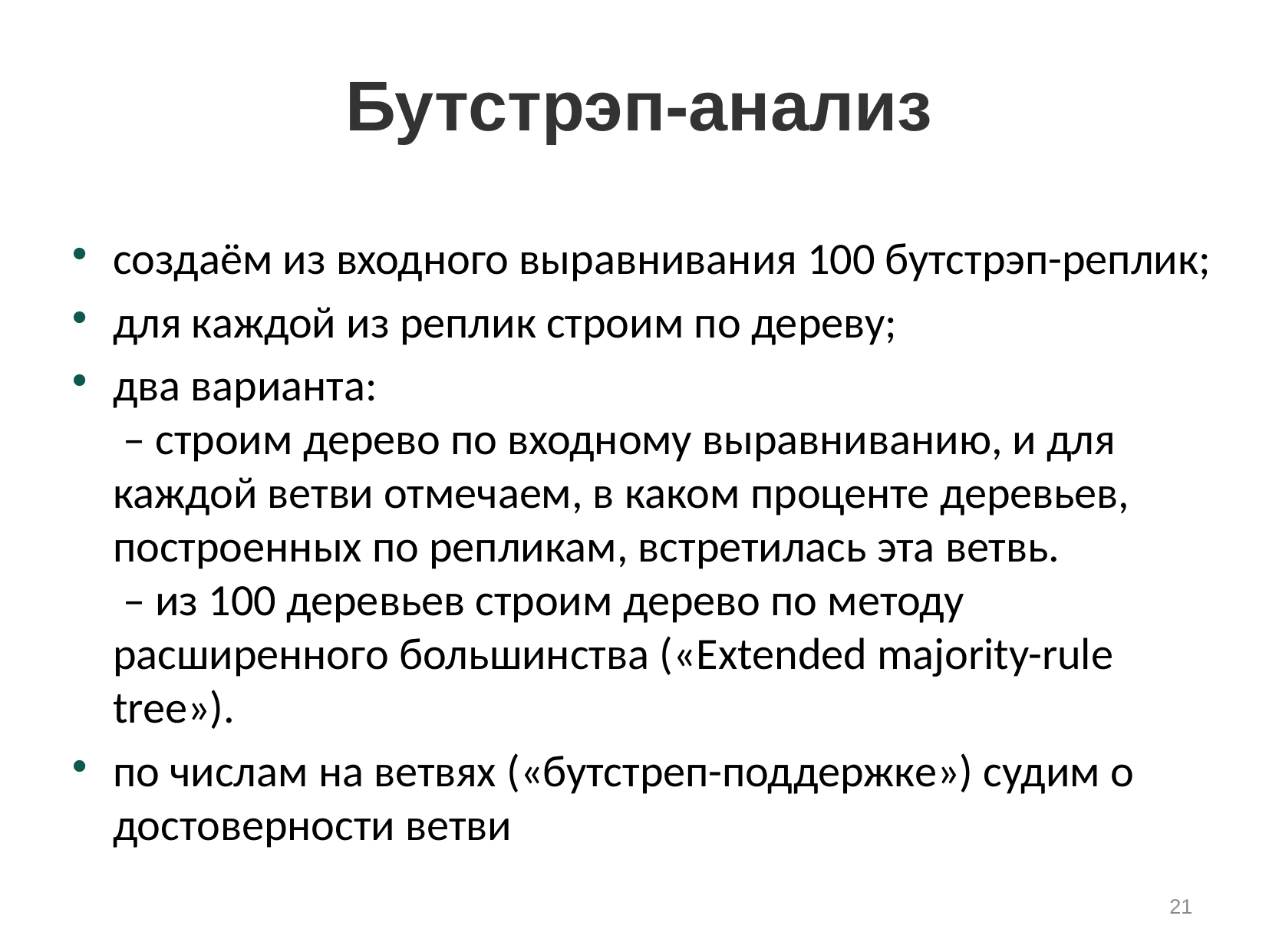

Бутстрэп-анализ
создаём из входного выравнивания 100 бутстрэп-реплик;
для каждой из реплик строим по дереву;
два варианта:
 – строим дерево по входному выравниванию, и для каждой ветви отмечаем, в каком проценте деревьев, построенных по репликам, встретилась эта ветвь.
 – из 100 деревьев строим дерево по методу расширенного большинства («Extended majority-rule tree»).
по числам на ветвях («бутстреп-поддержке») судим о достоверности ветви
21